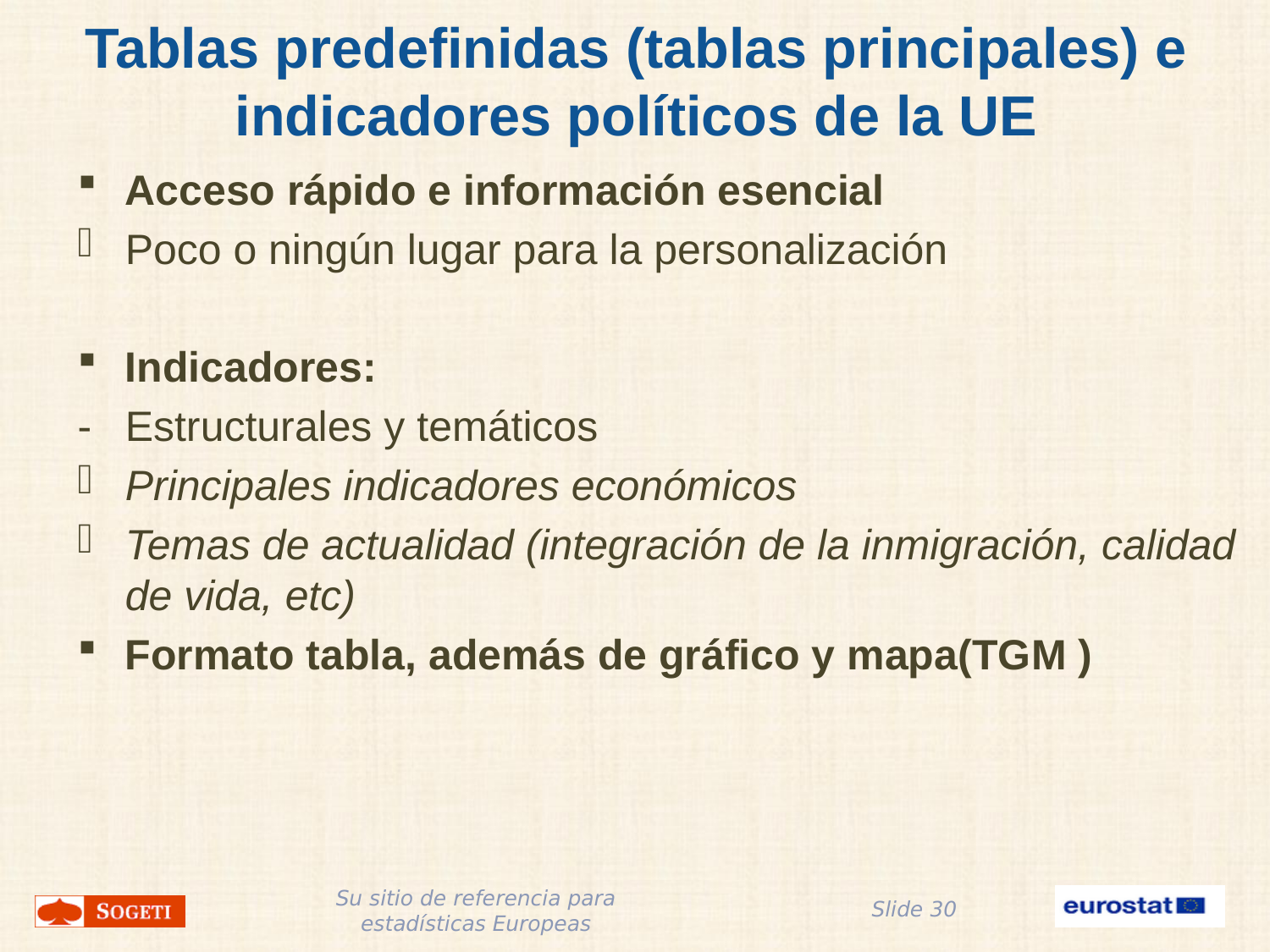

# Tablas predefinidas (tablas principales) e indicadores políticos de la UE
Acceso rápido e información esencial
Poco o ningún lugar para la personalización

Indicadores:
- 	Estructurales y temáticos
Principales indicadores económicos
Temas de actualidad (integración de la inmigración, calidad de vida, etc)
Formato tabla, además de gráfico y mapa(TGM )

Slide 30
Su sitio de referencia para estadísticas Europeas